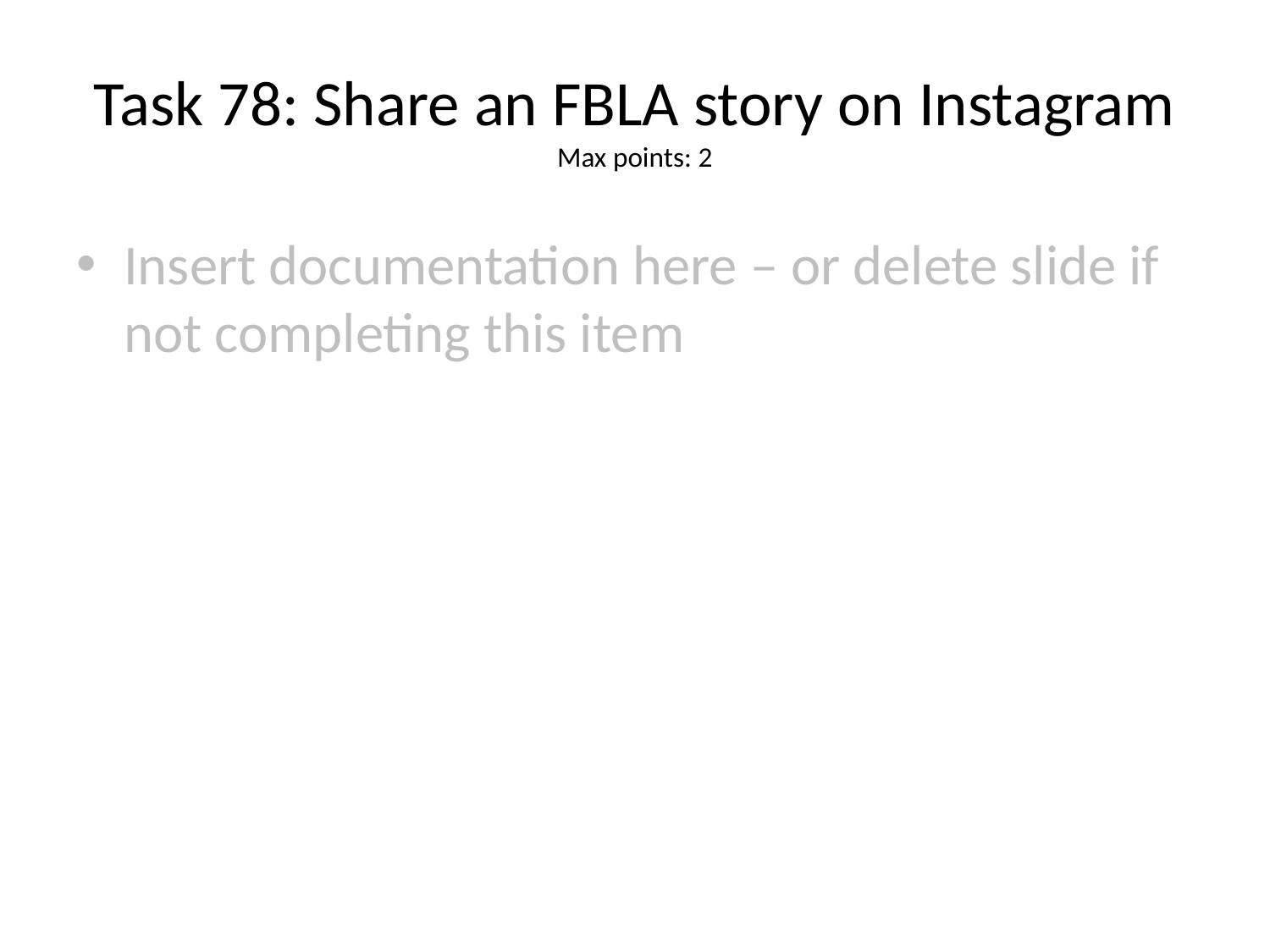

# Task 78: Share an FBLA story on Instagram
Max points: 2
Insert documentation here – or delete slide if not completing this item